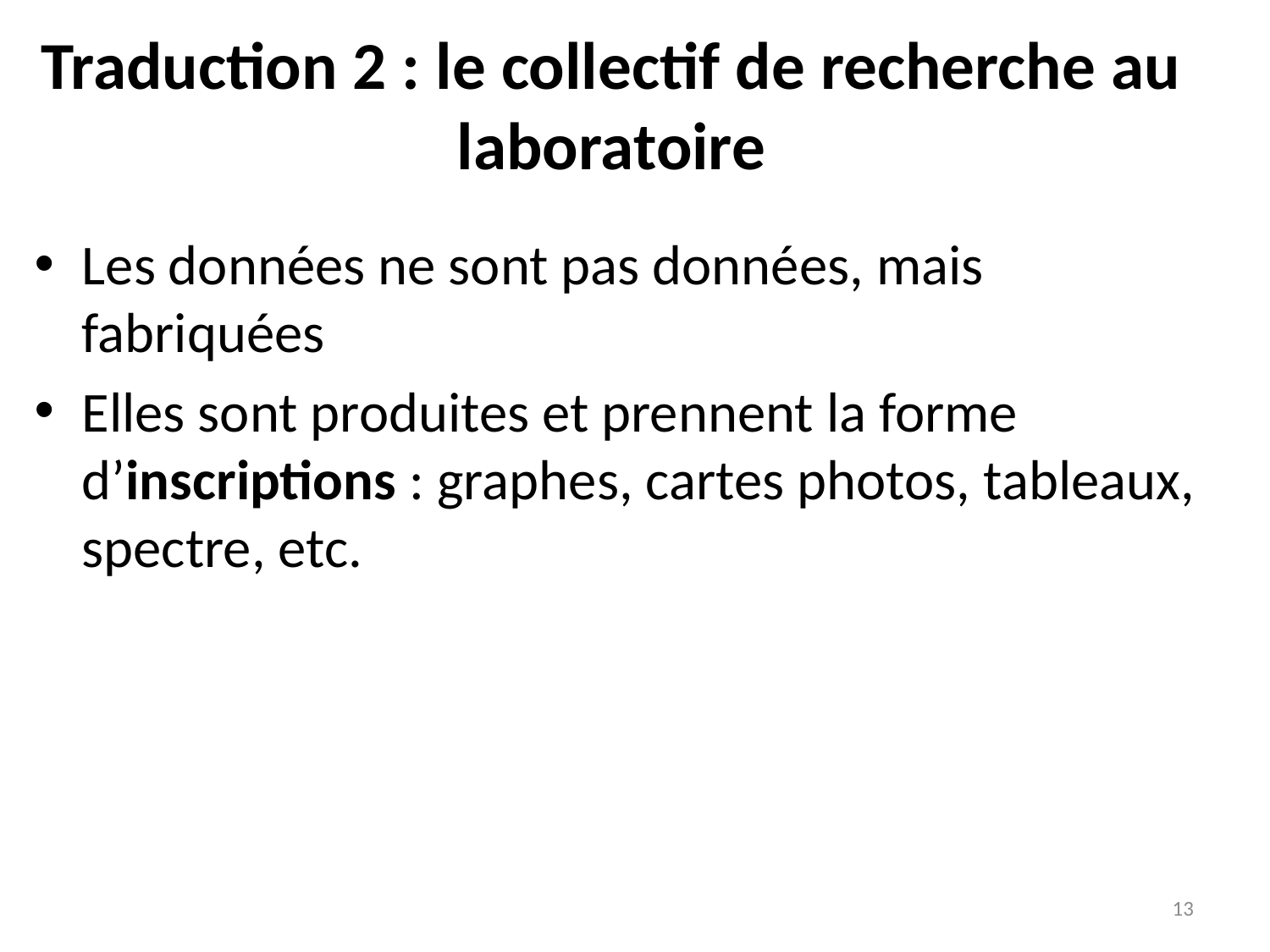

# Traduction 2 : le collectif de recherche au laboratoire
Les données ne sont pas données, mais fabriquées
Elles sont produites et prennent la forme d’inscriptions : graphes, cartes photos, tableaux, spectre, etc.
13